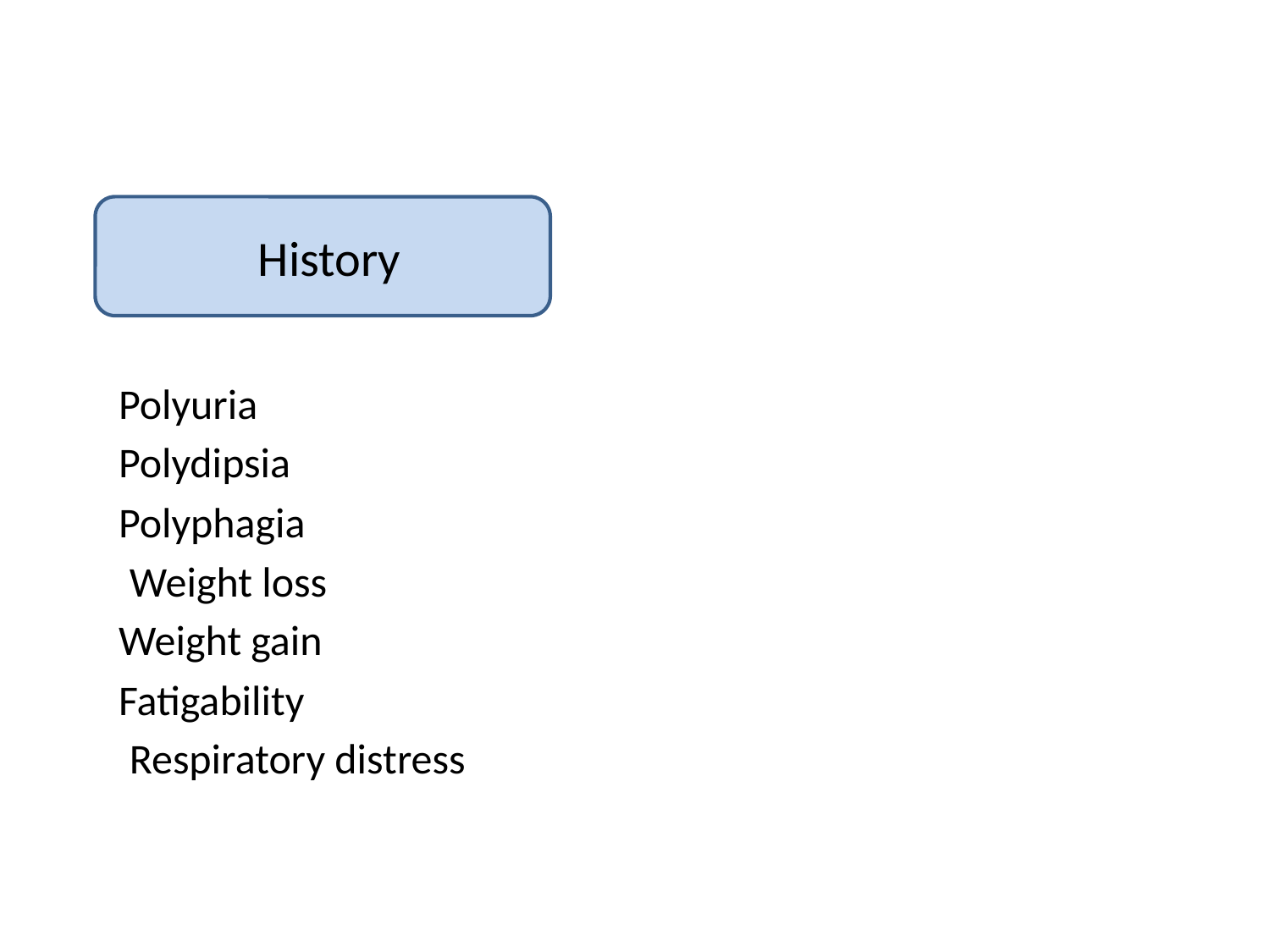

History
Polyuria
Polydipsia
Polyphagia
Weight loss
Weight gain
Fatigability
Respiratory distress